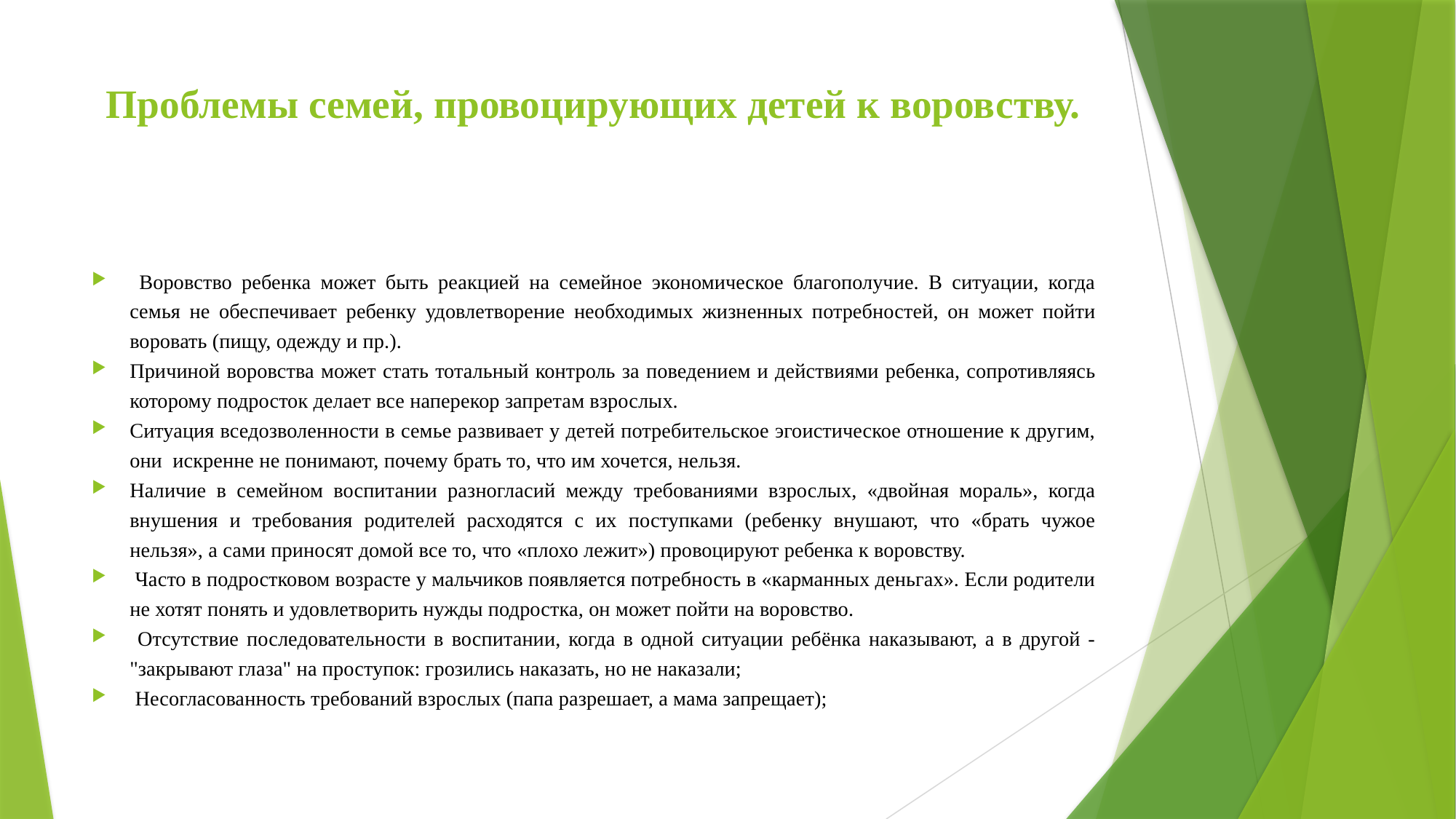

# Проблемы семей, провоцирующих детей к воровству.
 Воровство ребенка может быть реакцией на семейное экономическое благополучие. В ситуации, когда семья не обеспечивает ребенку удовлетворение необходимых жизненных потребностей, он может пойти воровать (пищу, одежду и пр.).
Причиной воровства может стать тотальный контроль за поведением и действиями ребенка, сопротивляясь которому подросток делает все наперекор запретам взрослых.
Ситуация вседозволенности в семье развивает у детей потребительское эгоистическое отношение к другим, они  искренне не понимают, почему брать то, что им хочется, нельзя.
Наличие в семейном воспитании разногласий между требованиями взрослых, «двойная мораль», когда внушения и требования родителей расходятся с их поступками (ребенку внушают, что «брать чужое нельзя», а сами приносят домой все то, что «плохо лежит») провоцируют ребенка к воровству.
 Часто в подростковом возрасте у мальчиков появляется потребность в «карманных деньгах». Если родители не хотят понять и удовлетворить нужды подростка, он может пойти на воровство.
 Отсутствие последовательности в воспитании, когда в одной ситуации ребёнка наказывают, а в другой - "закрывают глаза" на проступок: грозились наказать, но не наказали;
 Несогласованность требований взрослых (папа разрешает, а мама запрещает);